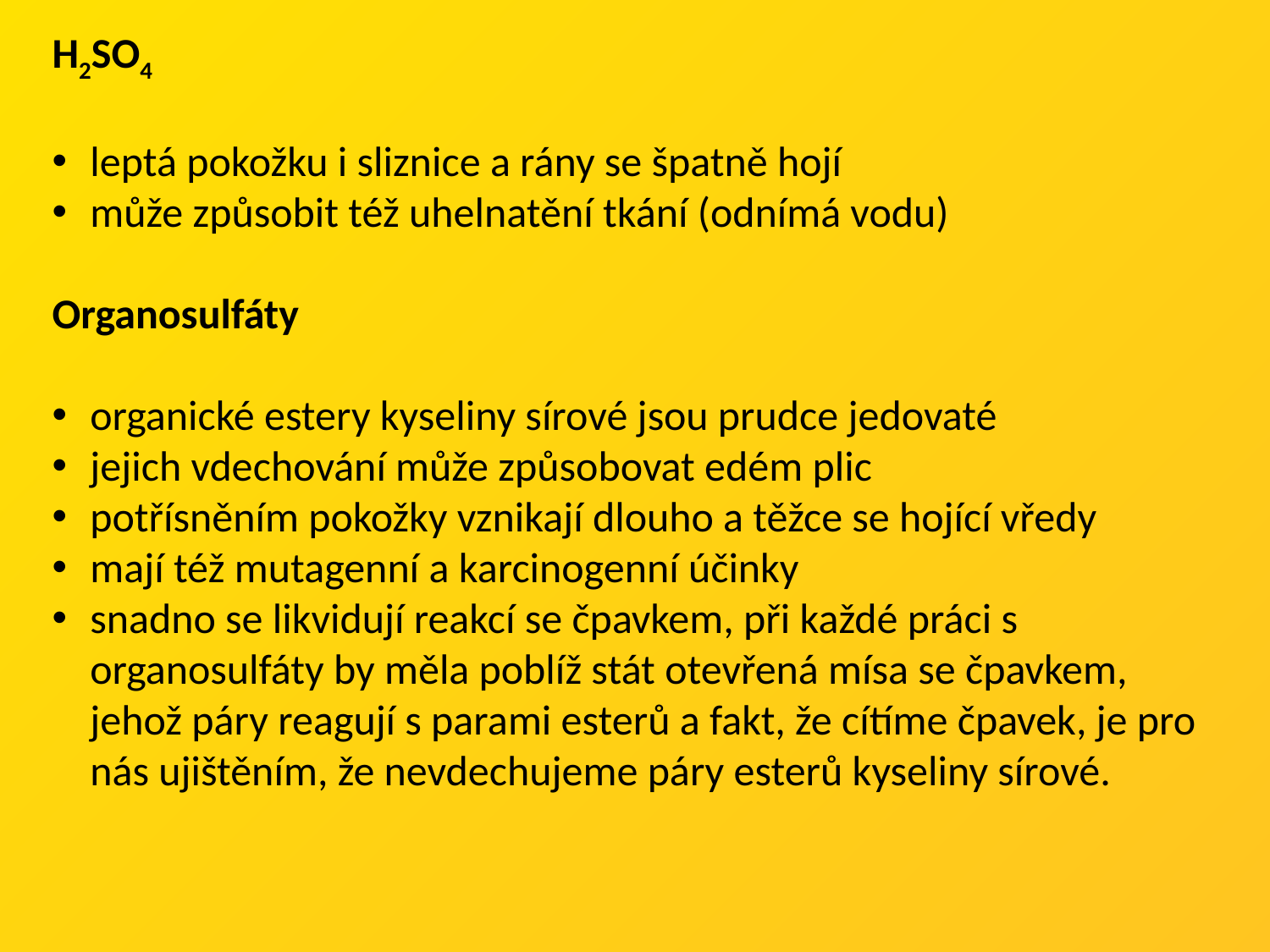

H2SO4

leptá pokožku i sliznice a rány se špatně hojí
může způsobit též uhelnatění tkání (odnímá vodu)

Organosulfáty

organické estery kyseliny sírové jsou prudce jedovaté
jejich vdechování může způsobovat edém plic
potřísněním pokožky vznikají dlouho a těžce se hojící vředy
mají též mutagenní a karcinogenní účinky
snadno se likvidují reakcí se čpavkem, při každé práci s organosulfáty by měla poblíž stát otevřená mísa se čpavkem, jehož páry reagují s parami esterů a fakt, že cítíme čpavek, je pro nás ujištěním, že nevdechujeme páry esterů kyseliny sírové.